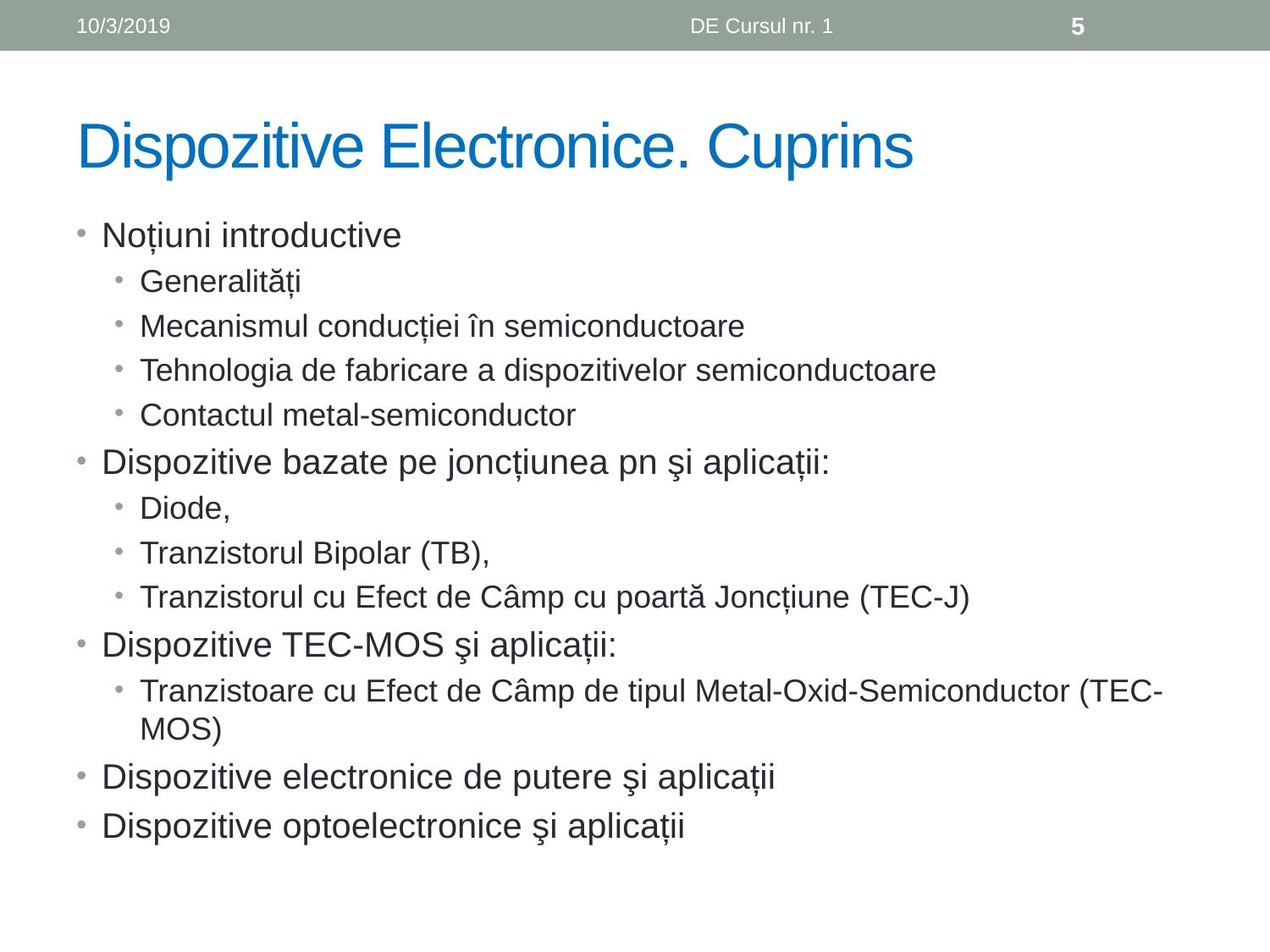

10/3/2019
DE Cursul nr. 1
5
# Dispozitive Electronice. Cuprins
Noțiuni introductive
Generalități
Mecanismul conducției în semiconductoare
Tehnologia de fabricare a dispozitivelor semiconductoare
Contactul metal-semiconductor
Dispozitive bazate pe joncțiunea pn şi aplicații:
Diode,
Tranzistorul Bipolar (TB),
Tranzistorul cu Efect de Câmp cu poartă Joncțiune (TEC-J)
Dispozitive TEC-MOS şi aplicații:
Tranzistoare cu Efect de Câmp de tipul Metal-Oxid-Semiconductor (TEC-MOS)
Dispozitive electronice de putere şi aplicații
Dispozitive optoelectronice şi aplicații